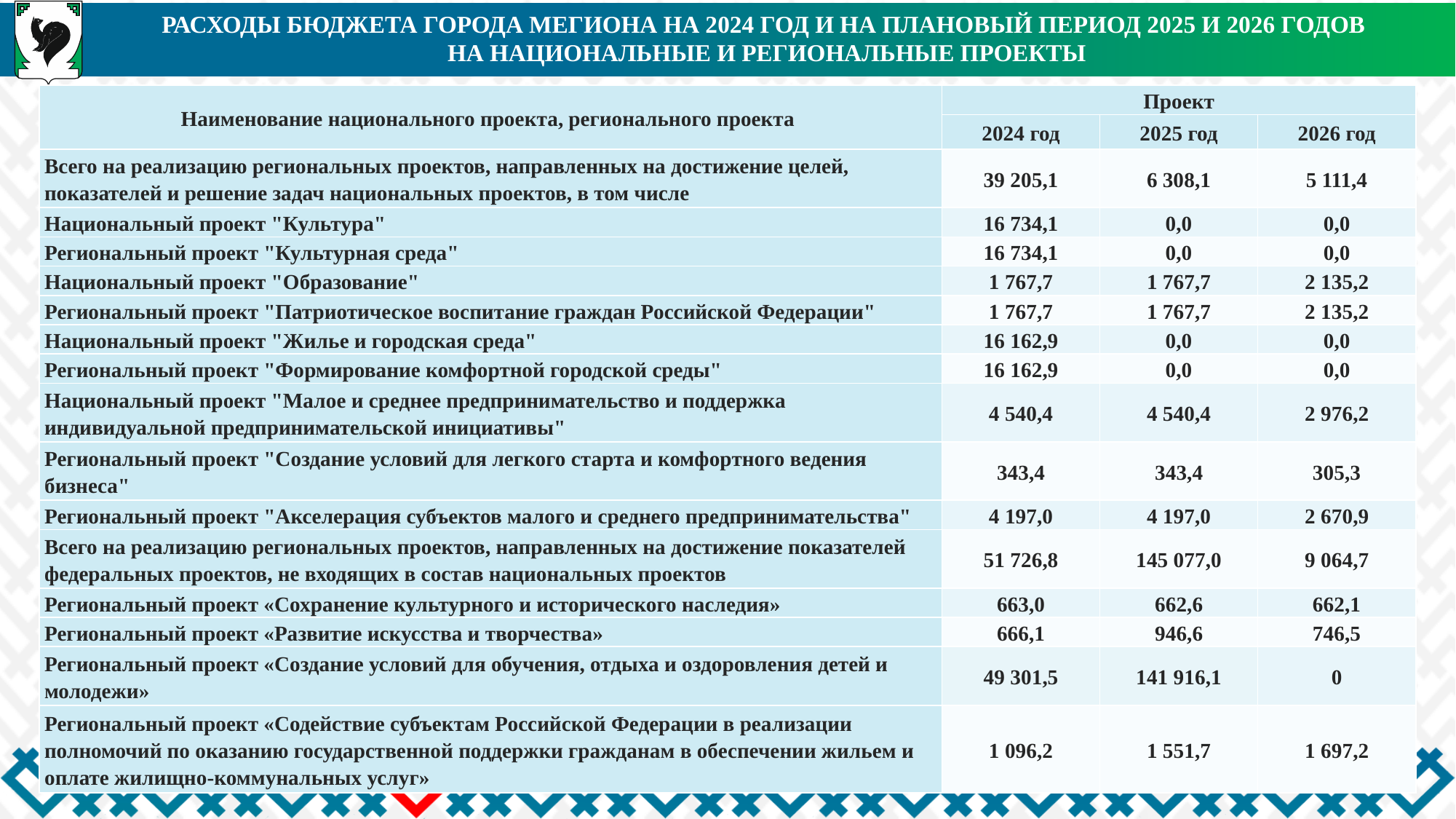

Расходы бюджета города МегионА на 2024 год и на плановый период 2025 и 2026 годов
на национальные и региональные проекты
| Наименование национального проекта, регионального проекта | Проект |  |  |
| --- | --- | --- | --- |
|  | 2024 год | 2025 год | 2026 год |
| Всего на реализацию региональных проектов, направленных на достижение целей, показателей и решение задач национальных проектов, в том числе | 39 205,1 | 6 308,1 | 5 111,4 |
| Национальный проект "Культура" | 16 734,1 | 0,0 | 0,0 |
| Региональный проект "Культурная среда" | 16 734,1 | 0,0 | 0,0 |
| Национальный проект "Образование" | 1 767,7 | 1 767,7 | 2 135,2 |
| Региональный проект "Патриотическое воспитание граждан Российской Федерации" | 1 767,7 | 1 767,7 | 2 135,2 |
| Национальный проект "Жилье и городская среда" | 16 162,9 | 0,0 | 0,0 |
| Региональный проект "Формирование комфортной городской среды" | 16 162,9 | 0,0 | 0,0 |
| Национальный проект "Малое и среднее предпринимательство и поддержка индивидуальной предпринимательской инициативы" | 4 540,4 | 4 540,4 | 2 976,2 |
| Региональный проект "Создание условий для легкого старта и комфортного ведения бизнеса" | 343,4 | 343,4 | 305,3 |
| Региональный проект "Акселерация субъектов малого и среднего предпринимательства" | 4 197,0 | 4 197,0 | 2 670,9 |
| Всего на реализацию региональных проектов, направленных на достижение показателей федеральных проектов, не входящих в состав национальных проектов | 51 726,8 | 145 077,0 | 9 064,7 |
| Региональный проект «Сохранение культурного и исторического наследия» | 663,0 | 662,6 | 662,1 |
| Региональный проект «Развитие искусства и творчества» | 666,1 | 946,6 | 746,5 |
| Региональный проект «Создание условий для обучения, отдыха и оздоровления детей и молодежи» | 49 301,5 | 141 916,1 | 0 |
| Региональный проект «Содействие субъектам Российской Федерации в реализации полномочий по оказанию государственной поддержки гражданам в обеспечении жильем и оплате жилищно-коммунальных услуг» | 1 096,2 | 1 551,7 | 1 697,2 |